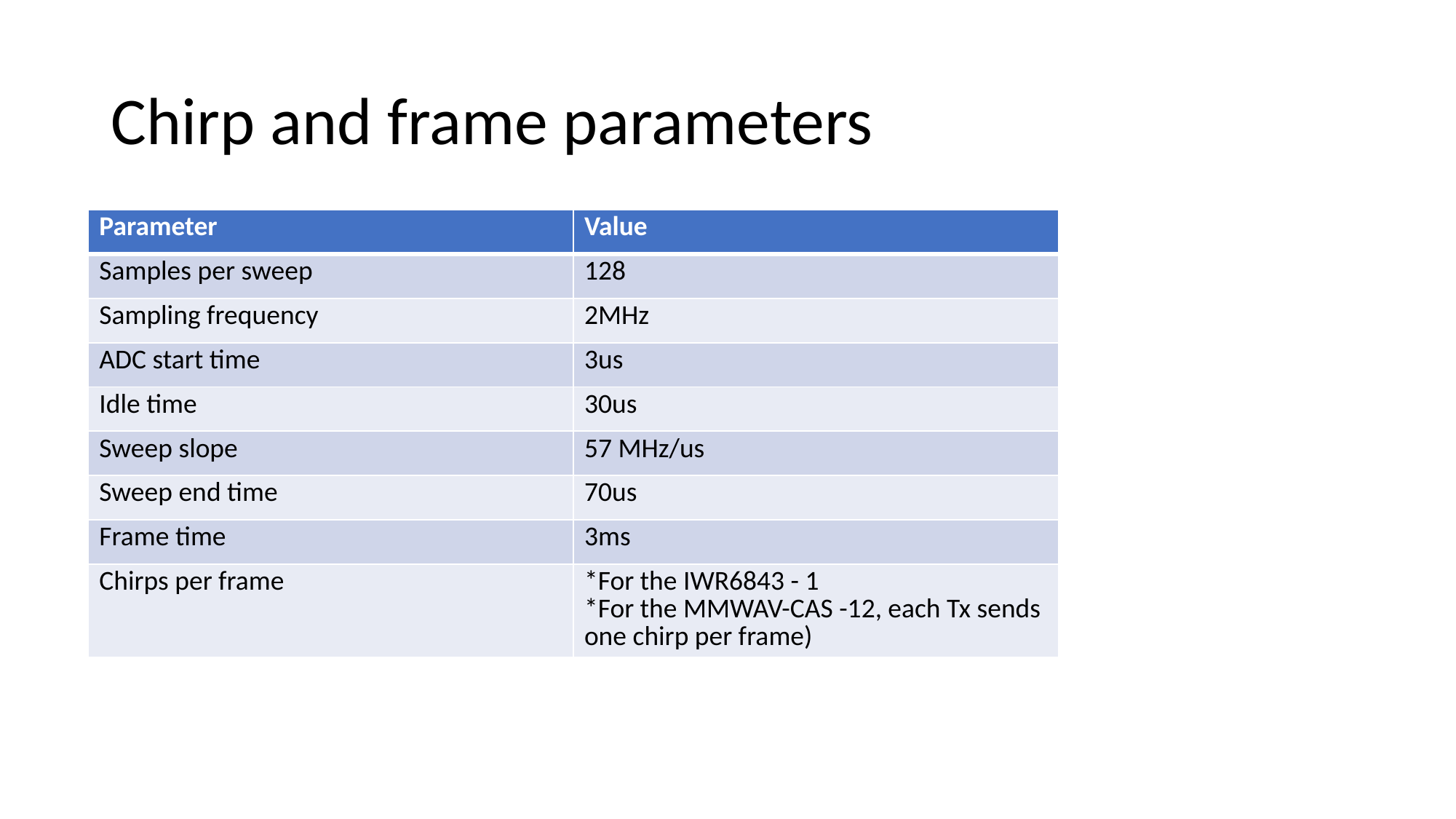

# Chirp and frame parameters
| Parameter | Value |
| --- | --- |
| Samples per sweep | 128 |
| Sampling frequency | 2MHz |
| ADC start time | 3us |
| Idle time | 30us |
| Sweep slope | 57 MHz/us |
| Sweep end time | 70us |
| Frame time | 3ms |
| Chirps per frame | \*For the IWR6843 - 1 \*For the MMWAV-CAS -12, each Tx sends one chirp per frame) |